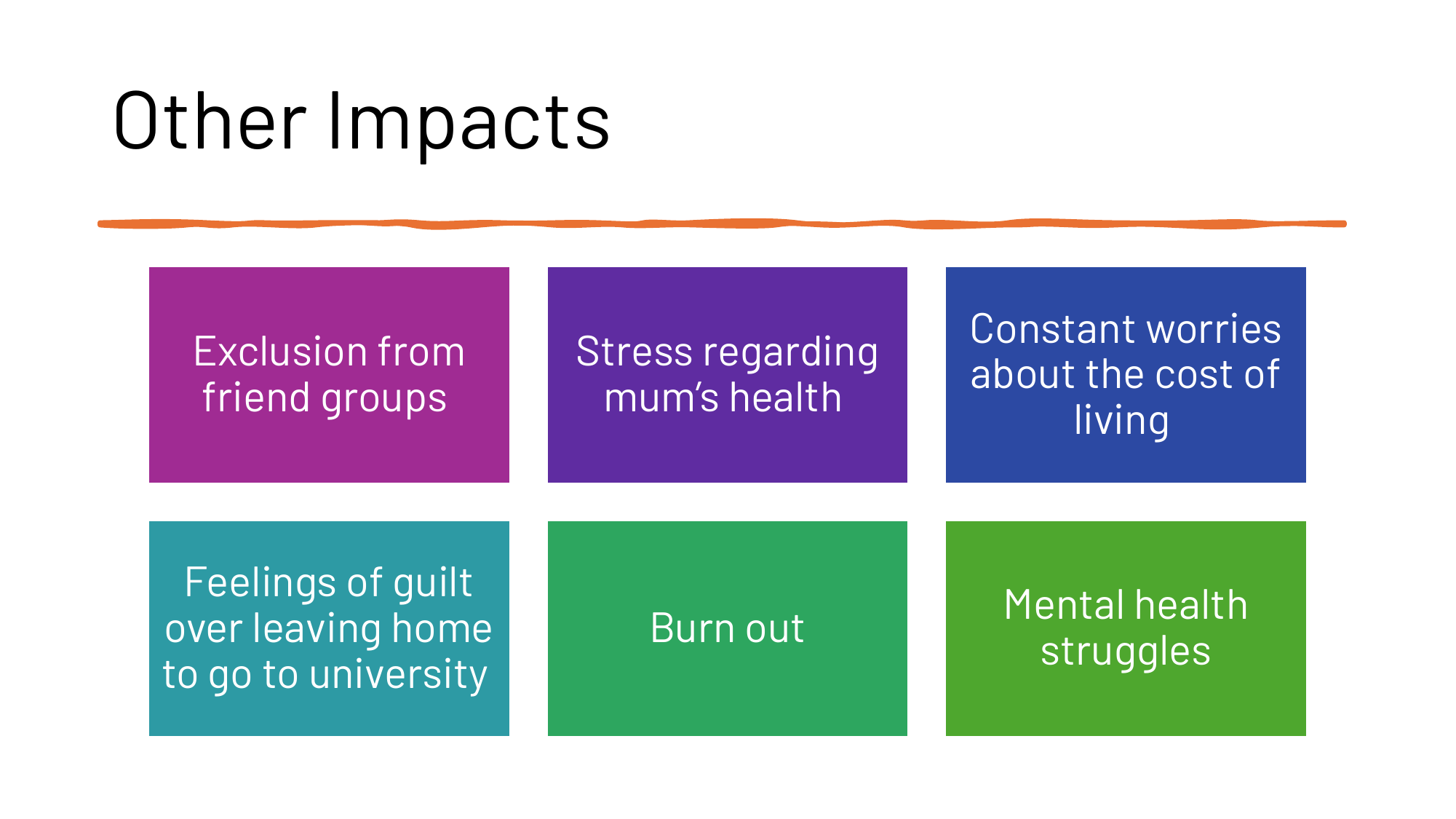

# Other Impacts

Exclusion from friend groups
Stress regarding mum’s health
Constant worries about the cost of living
Feelings of guilt over leaving home to go to university
Burn out
Mental health struggles